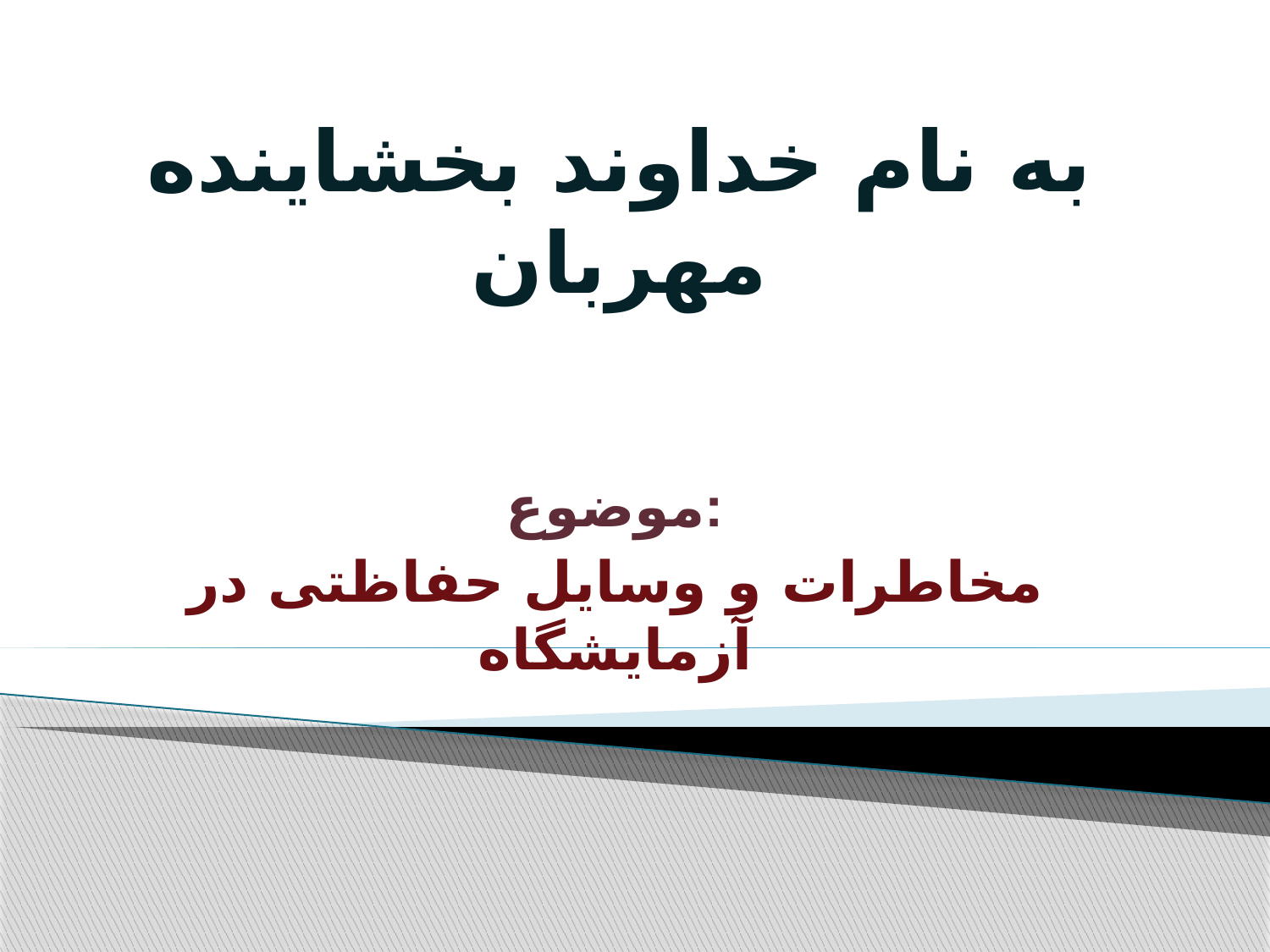

# به نام خداوند بخشاینده مهربان

موضوع:
مخاطرات و وسایل حفاظتی در آزمایشگاه